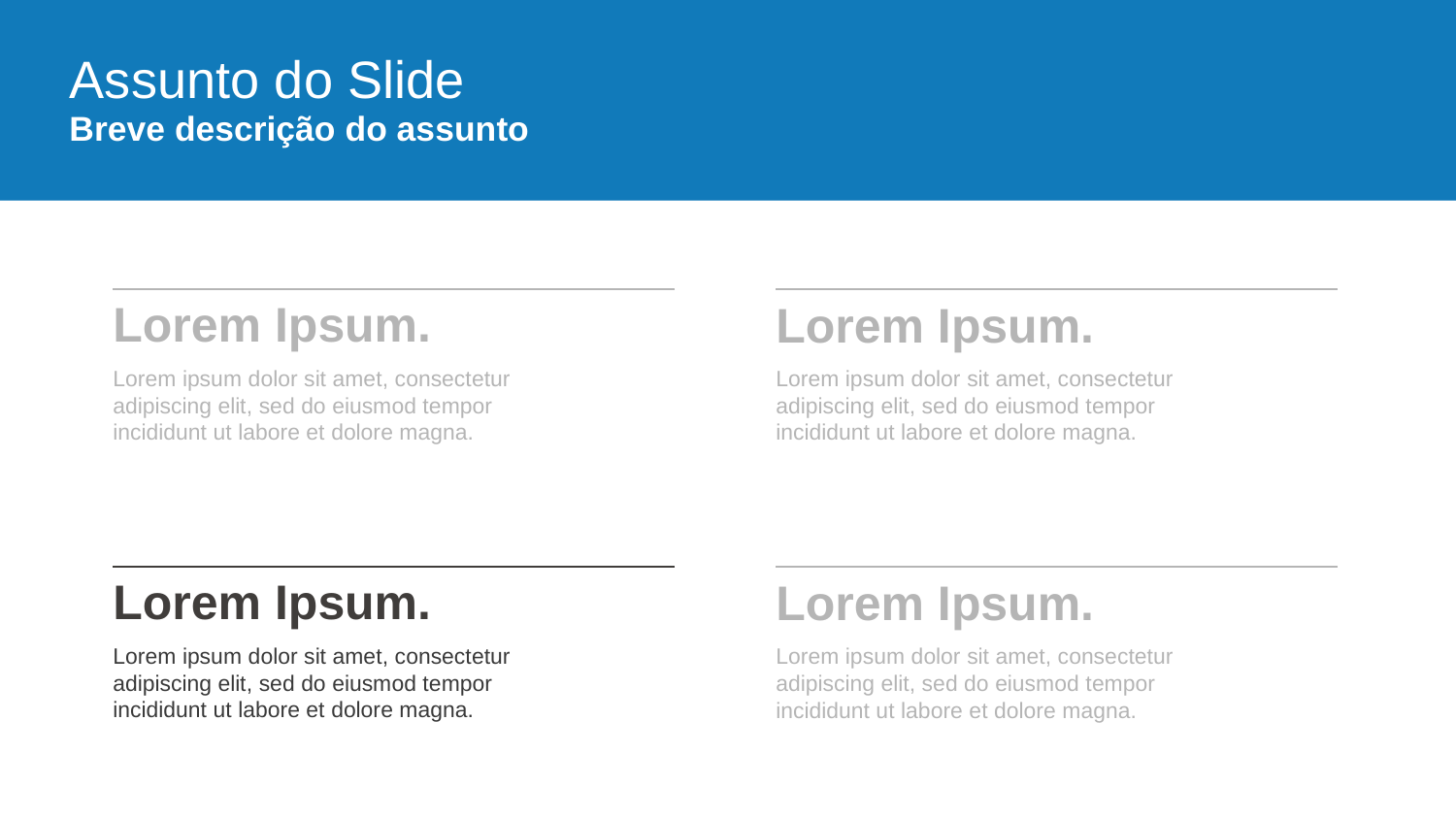

Assunto do Slide
Breve descrição do assunto
Lorem Ipsum.
Lorem Ipsum.
Lorem ipsum dolor sit amet, consectetur adipiscing elit, sed do eiusmod tempor incididunt ut labore et dolore magna.
Lorem ipsum dolor sit amet, consectetur adipiscing elit, sed do eiusmod tempor incididunt ut labore et dolore magna.
Lorem Ipsum.
Lorem Ipsum.
Lorem ipsum dolor sit amet, consectetur adipiscing elit, sed do eiusmod tempor incididunt ut labore et dolore magna.
Lorem ipsum dolor sit amet, consectetur adipiscing elit, sed do eiusmod tempor incididunt ut labore et dolore magna.